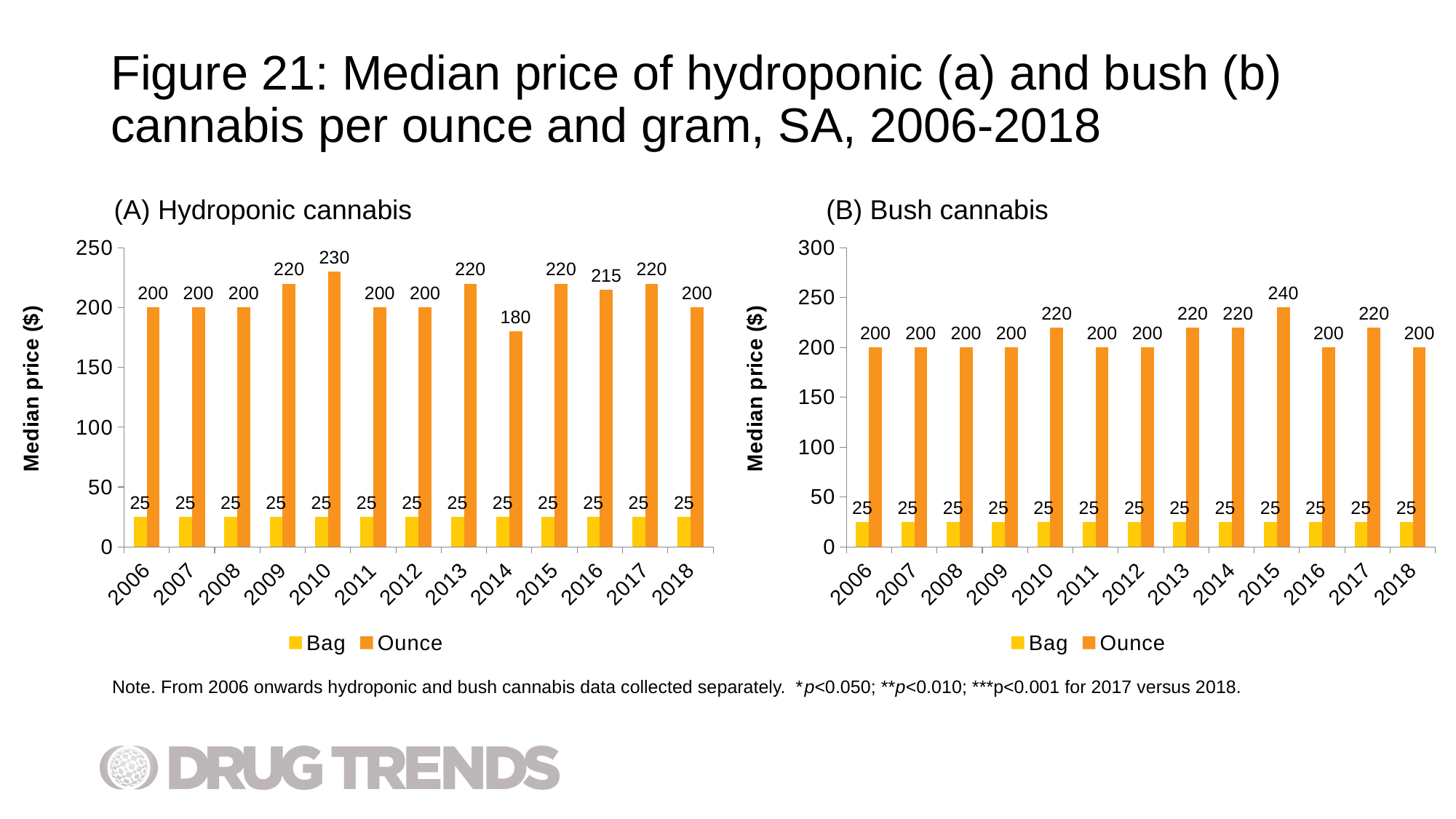

# Figure 21: Median price of hydroponic (a) and bush (b) cannabis per ounce and gram, SA, 2006-2018
(A) Hydroponic cannabis

(B) Bush cannabis

### Chart

| Category | Bag | Ounce |
|---|---|---|
| 2006 | 25.0 | 200.0 |
| 2007 | 25.0 | 200.0 |
| 2008 | 25.0 | 200.0 |
| 2009 | 25.0 | 220.0 |
| 2010 | 25.0 | 230.0 |
| 2011 | 25.0 | 200.0 |
| 2012 | 25.0 | 200.0 |
| 2013 | 25.0 | 220.0 |
| 2014 | 25.0 | 180.0 |
| 2015 | 25.0 | 220.0 |
| 2016 | 25.0 | 215.0 |
| 2017 | 25.0 | 220.0 |
| 2018 | 25.0 | 200.0 |

### Chart

| Category | Bag | Ounce |
|---|---|---|
| 2006 | 25.0 | 200.0 |
| 2007 | 25.0 | 200.0 |
| 2008 | 25.0 | 200.0 |
| 2009 | 25.0 | 200.0 |
| 2010 | 25.0 | 220.0 |
| 2011 | 25.0 | 200.0 |
| 2012 | 25.0 | 200.0 |
| 2013 | 25.0 | 220.0 |
| 2014 | 25.0 | 220.0 |
| 2015 | 25.0 | 240.0 |
| 2016 | 25.0 | 200.0 |
| 2017 | 25.0 | 220.0 |
| 2018 | 25.0 | 200.0 |
Note. From 2006 onwards hydroponic and bush cannabis data collected separately.  *p<0.050; **p<0.010; ***p<0.001 for 2017 versus 2018.